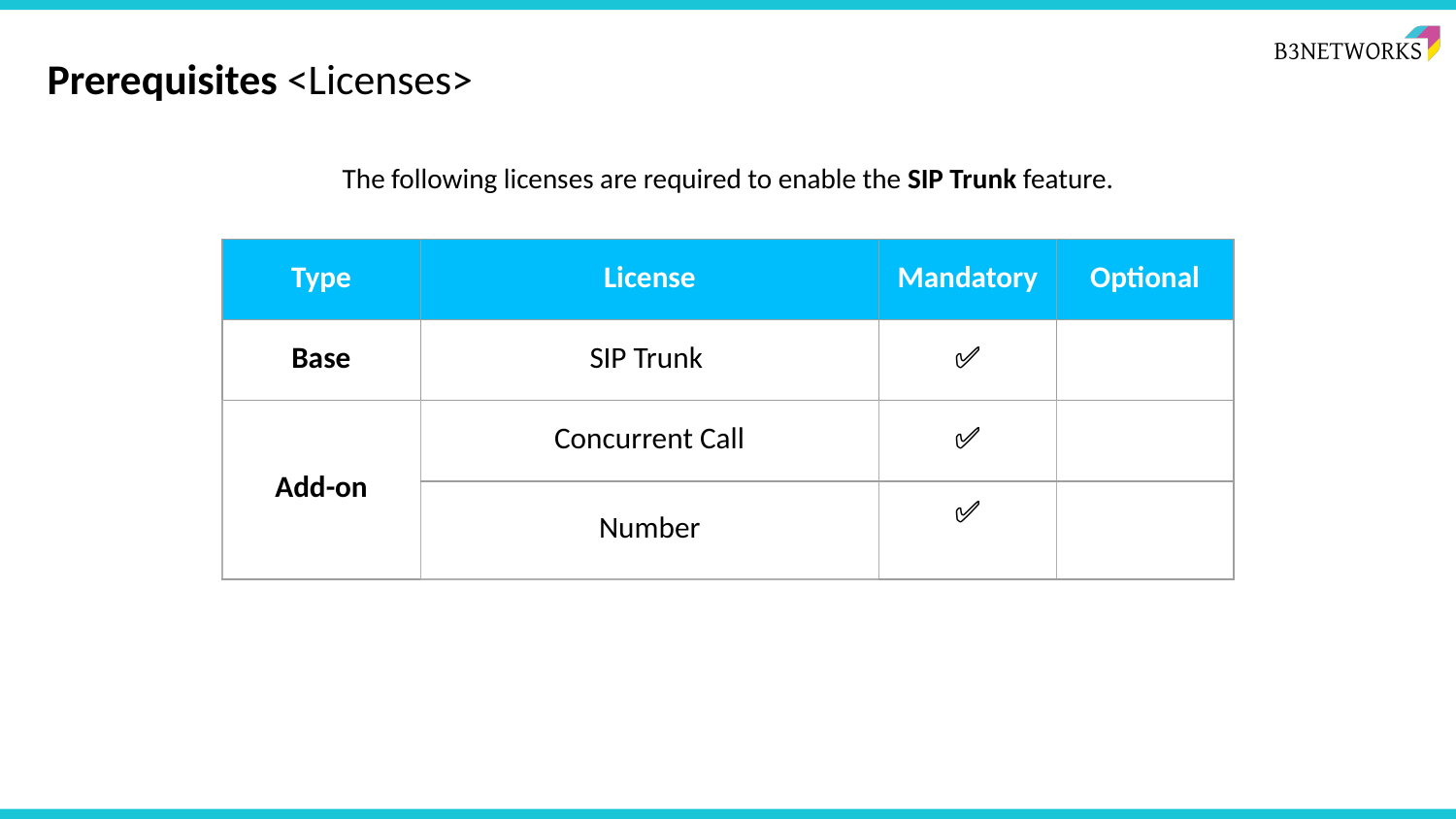

# Prerequisites <Licenses>
The following licenses are required to enable the SIP Trunk feature.
| Type | License | Mandatory | Optional |
| --- | --- | --- | --- |
| Base | SIP Trunk | ✅ |  |
| Add-on | Concurrent Call | ✅ |  |
|  | Number | ✅ |  |